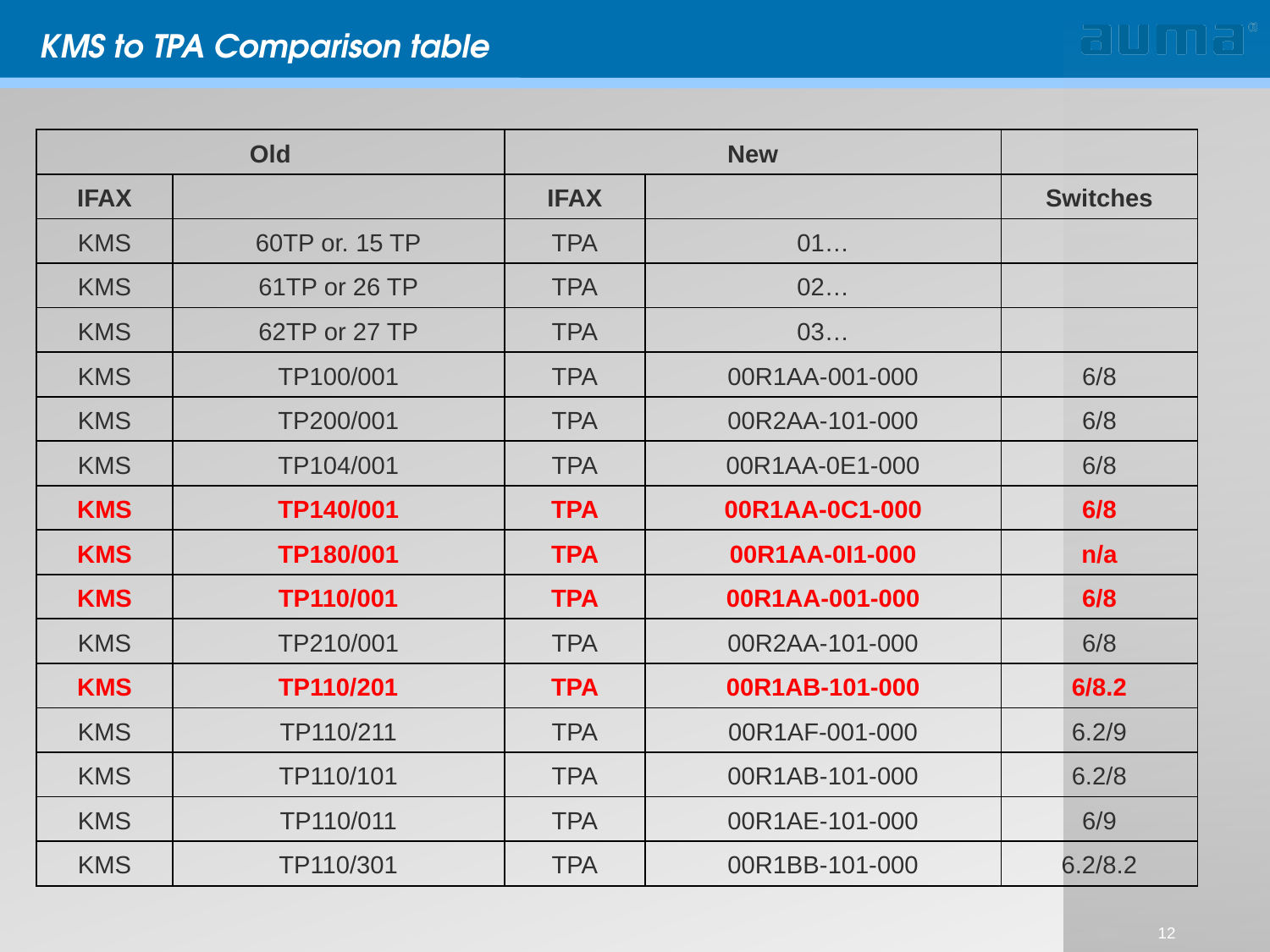

KMS to TPA Comparison table
| Old |  | New |  |  |
| --- | --- | --- | --- | --- |
| IFAX |  | IFAX |  | Switches |
| KMS | 60TP or. 15 TP | TPA | 01… |  |
| KMS | 61TP or 26 TP | TPA | 02… |  |
| KMS | 62TP or 27 TP | TPA | 03… |  |
| KMS | TP100/001 | TPA | 00R1AA-001-000 | 6/8 |
| KMS | TP200/001 | TPA | 00R2AA-101-000 | 6/8 |
| KMS | TP104/001 | TPA | 00R1AA-0E1-000 | 6/8 |
| KMS | TP140/001 | TPA | 00R1AA-0C1-000 | 6/8 |
| KMS | TP180/001 | TPA | 00R1AA-0I1-000 | n/a |
| KMS | TP110/001 | TPA | 00R1AA-001-000 | 6/8 |
| KMS | TP210/001 | TPA | 00R2AA-101-000 | 6/8 |
| KMS | TP110/201 | TPA | 00R1AB-101-000 | 6/8.2 |
| KMS | TP110/211 | TPA | 00R1AF-001-000 | 6.2/9 |
| KMS | TP110/101 | TPA | 00R1AB-101-000 | 6.2/8 |
| KMS | TP110/011 | TPA | 00R1AE-101-000 | 6/9 |
| KMS | TP110/301 | TPA | 00R1BB-101-000 | 6.2/8.2 |
12